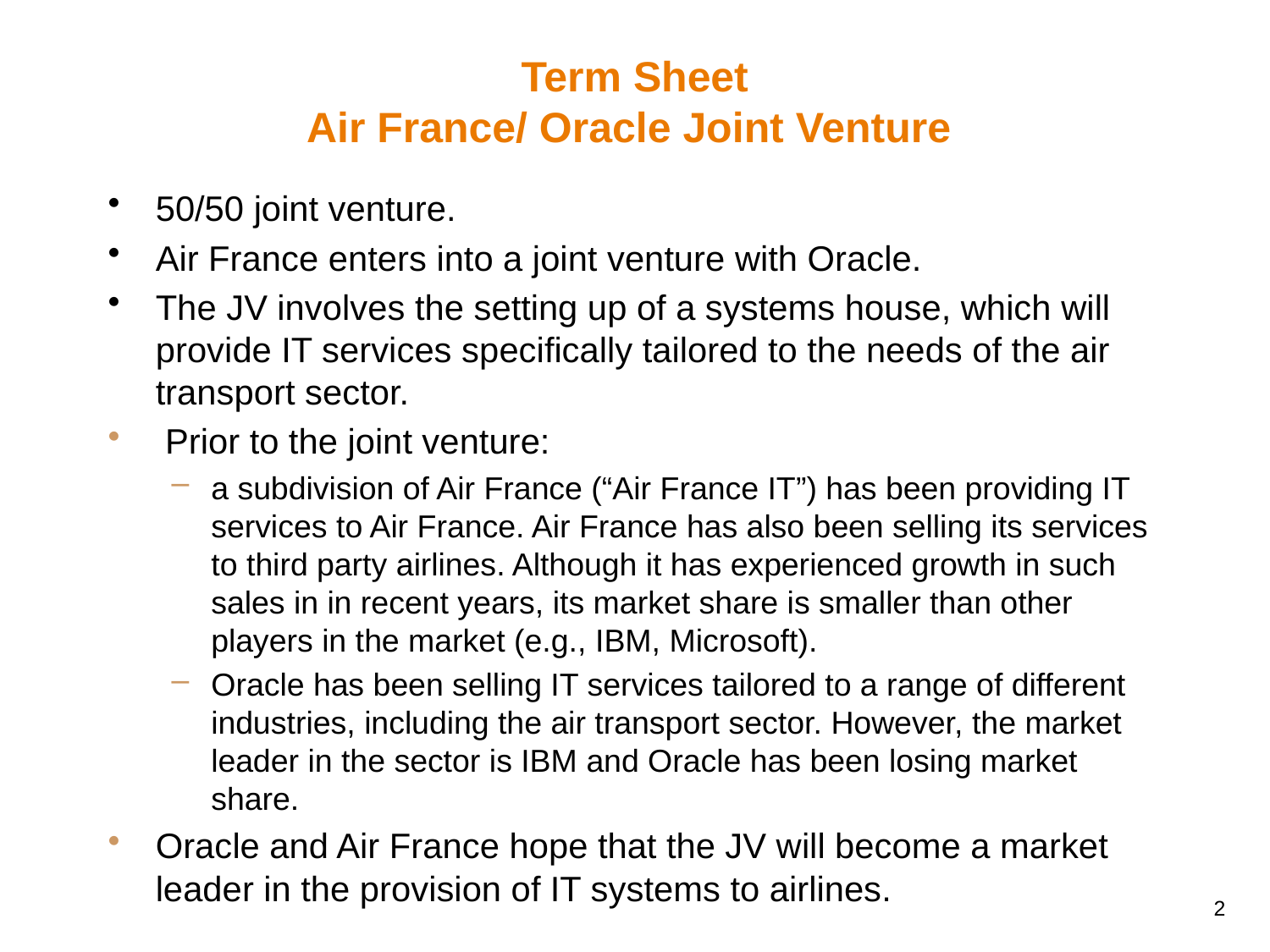

# Term Sheet Air France/ Oracle Joint Venture
50/50 joint venture.
Air France enters into a joint venture with Oracle.
The JV involves the setting up of a systems house, which will provide IT services specifically tailored to the needs of the air transport sector.
 Prior to the joint venture:
a subdivision of Air France (“Air France IT”) has been providing IT services to Air France. Air France has also been selling its services to third party airlines. Although it has experienced growth in such sales in in recent years, its market share is smaller than other players in the market (e.g., IBM, Microsoft).
Oracle has been selling IT services tailored to a range of different industries, including the air transport sector. However, the market leader in the sector is IBM and Oracle has been losing market share.
Oracle and Air France hope that the JV will become a market leader in the provision of IT systems to airlines.
2